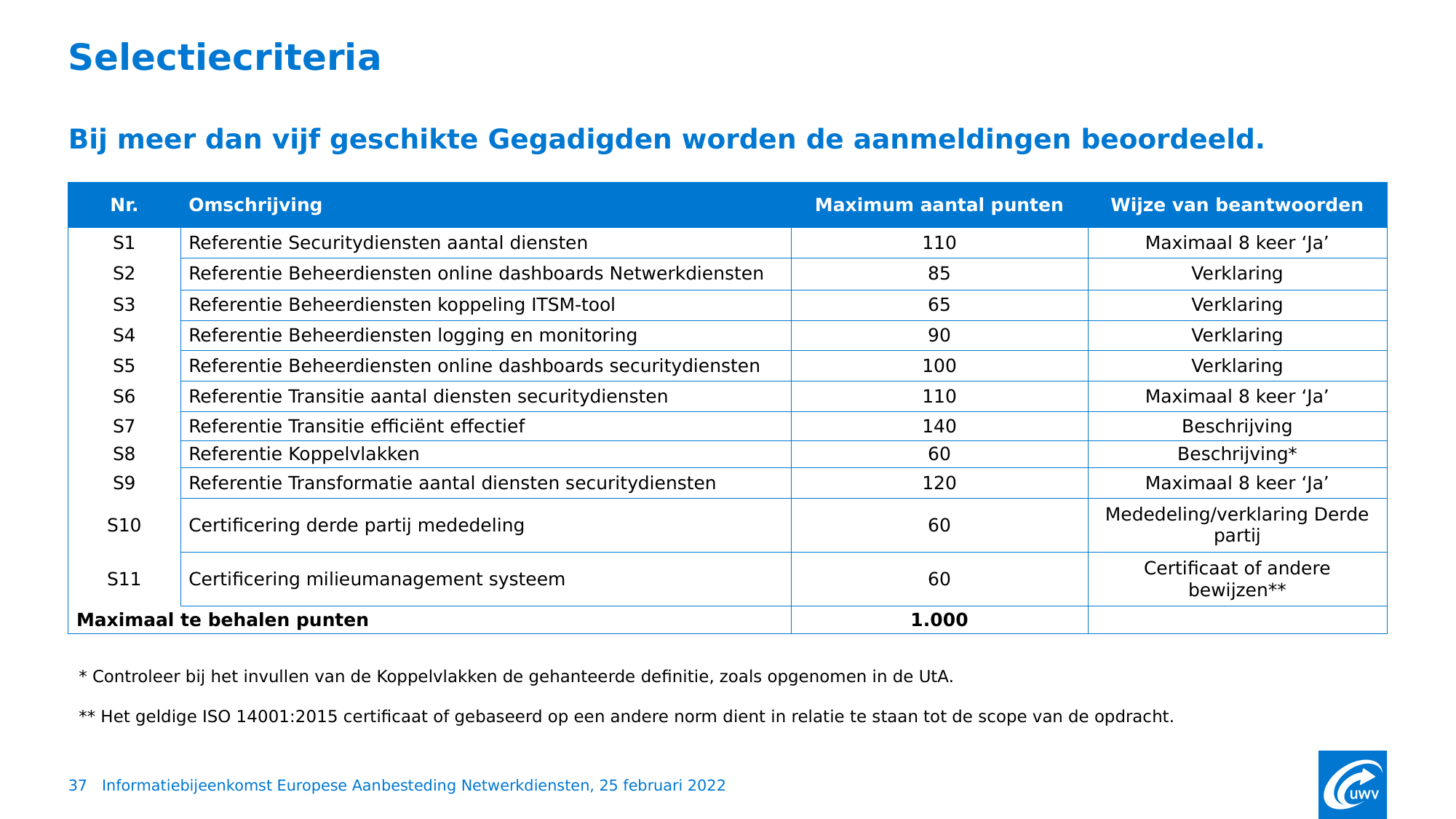

# Selectiecriteria Bij meer dan vijf geschikte Gegadigden worden de aanmeldingen beoordeeld.
| Nr. | Omschrijving | Maximum aantal punten | Wijze van beantwoorden |
| --- | --- | --- | --- |
| S1 | Referentie Securitydiensten aantal diensten | 110 | Maximaal 8 keer ‘Ja’ |
| S2 | Referentie Beheerdiensten online dashboards Netwerkdiensten | 85 | Verklaring |
| S3 | Referentie Beheerdiensten koppeling ITSM-tool | 65 | Verklaring |
| S4 | Referentie Beheerdiensten logging en monitoring | 90 | Verklaring |
| S5 | Referentie Beheerdiensten online dashboards securitydiensten | 100 | Verklaring |
| S6 | Referentie Transitie aantal diensten securitydiensten | 110 | Maximaal 8 keer ‘Ja’ |
| S7 | Referentie Transitie efficiënt effectief | 140 | Beschrijving |
| S8 | Referentie Koppelvlakken | 60 | Beschrijving\* |
| S9 | Referentie Transformatie aantal diensten securitydiensten | 120 | Maximaal 8 keer ‘Ja’ |
| S10 | Certificering derde partij mededeling | 60 | Mededeling/verklaring Derde partij |
| S11 | Certificering milieumanagement systeem | 60 | Certificaat of andere bewijzen\*\* |
| Maximaal te behalen punten |  | 1.000 |  |
* Controleer bij het invullen van de Koppelvlakken de gehanteerde definitie, zoals opgenomen in de UtA.

** Het geldige ISO 14001:2015 certificaat of gebaseerd op een andere norm dient in relatie te staan tot de scope van de opdracht.
37
Informatiebijeenkomst Europese Aanbesteding Netwerkdiensten, 25 februari 2022